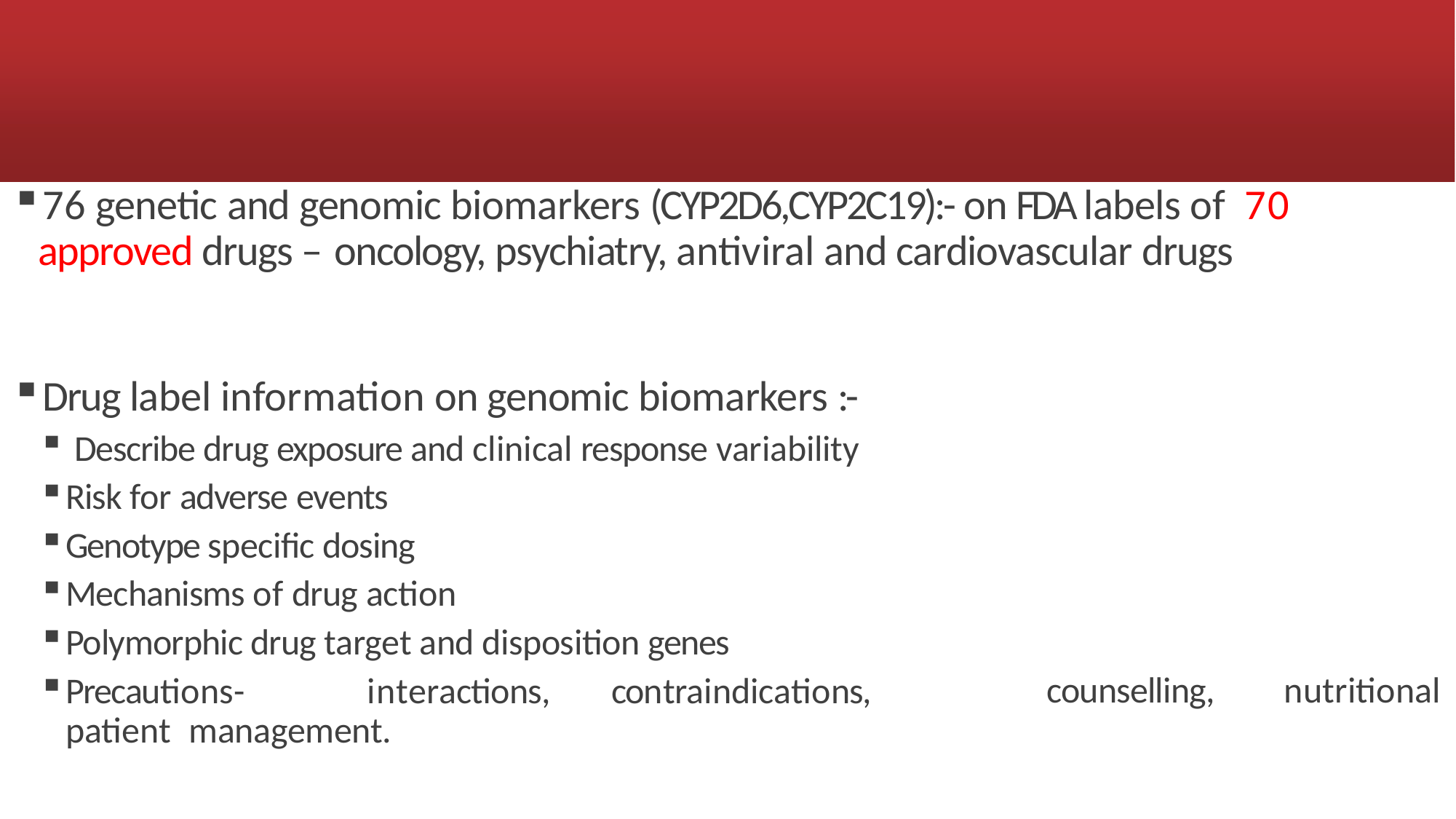

76 genetic and genomic biomarkers (CYP2D6,CYP2C19):- on FDA labels of  70 approved drugs – oncology, psychiatry, antiviral and cardiovascular drugs
Drug label information on genomic biomarkers :-
Describe drug exposure and clinical response variability
Risk for adverse events
Genotype specific dosing
Mechanisms of drug action
Polymorphic drug target and disposition genes
Precautions-	interactions,	contraindications,	patient  management.
counselling,
nutritional